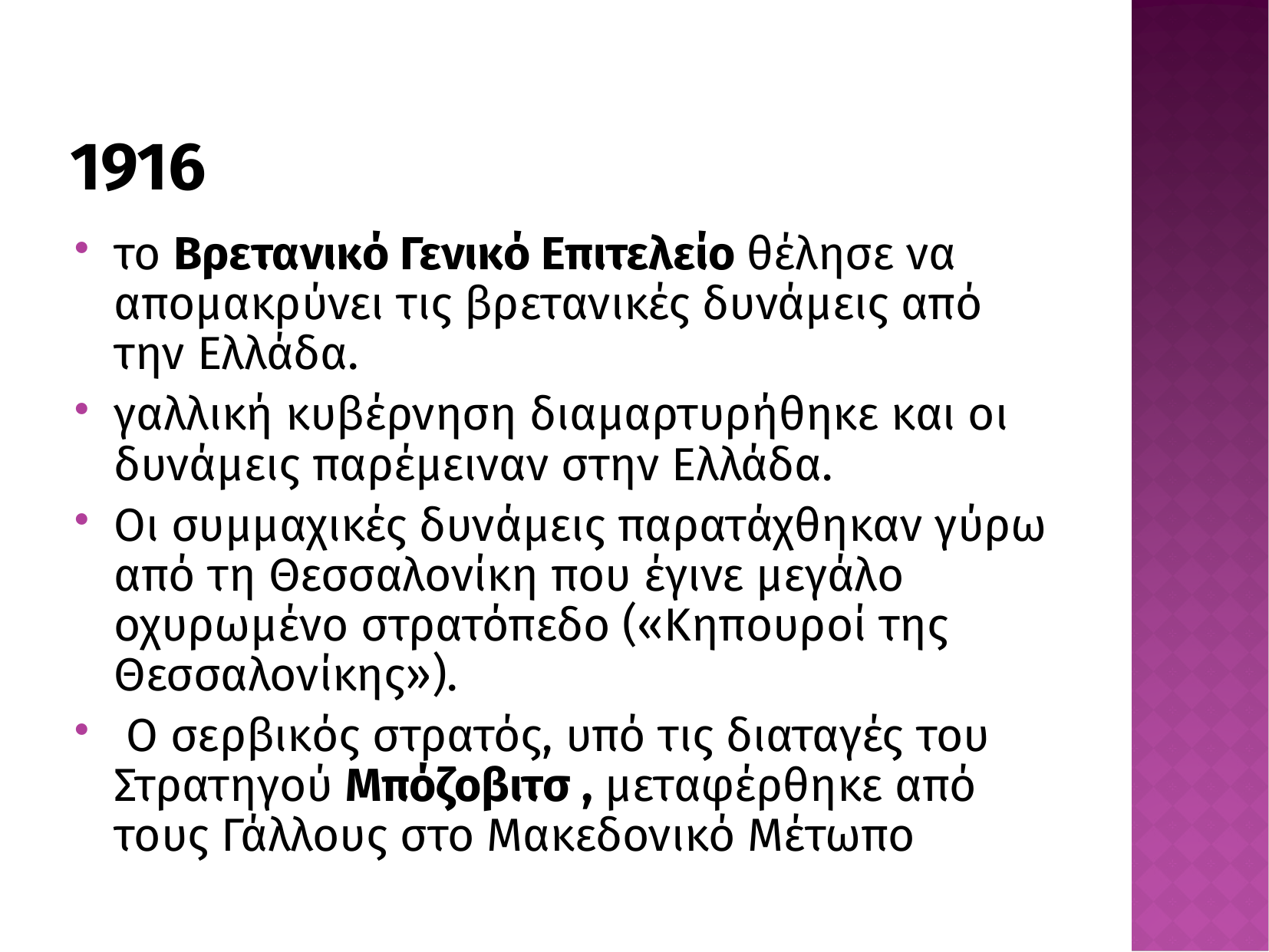

# 1916
το Βρετανικό Γενικό Επιτελείο θέλησε να απομακρύνει τις βρετανικές δυνάμεις από την Ελλάδα.
γαλλική κυβέρνηση διαμαρτυρήθηκε και οι δυνάμεις παρέμειναν στην Ελλάδα.
Οι συμμαχικές δυνάμεις παρατάχθηκαν γύρω από τη Θεσσαλονίκη που έγινε μεγάλο οχυρωμένο στρατόπεδο («Κηπουροί της Θεσσαλονίκης»).
 Ο σερβικός στρατός, υπό τις διαταγές του Στρατηγού Μπόζοβιτσ , μεταφέρθηκε από τους Γάλλους στο Μακεδονικό Μέτωπο